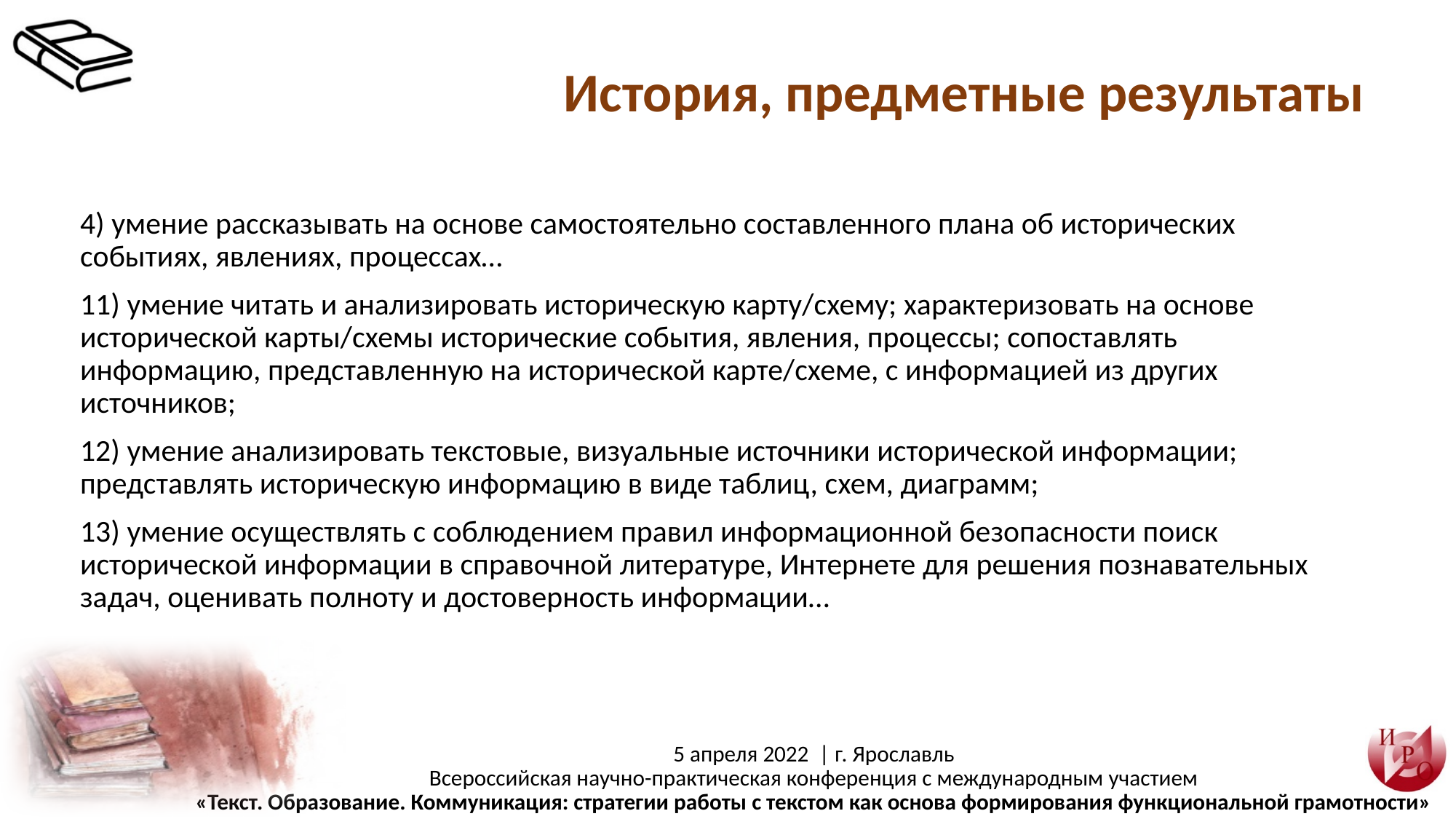

История, предметные результаты
4) умение рассказывать на основе самостоятельно составленного плана об исторических событиях, явлениях, процессах…
11) умение читать и анализировать историческую карту/схему; характеризовать на основе исторической карты/схемы исторические события, явления, процессы; сопоставлять информацию, представленную на исторической карте/схеме, с информацией из других источников;
12) умение анализировать текстовые, визуальные источники исторической информации; представлять историческую информацию в виде таблиц, схем, диаграмм;
13) умение осуществлять с соблюдением правил информационной безопасности поиск исторической информации в справочной литературе, Интернете для решения познавательных задач, оценивать полноту и достоверность информации…